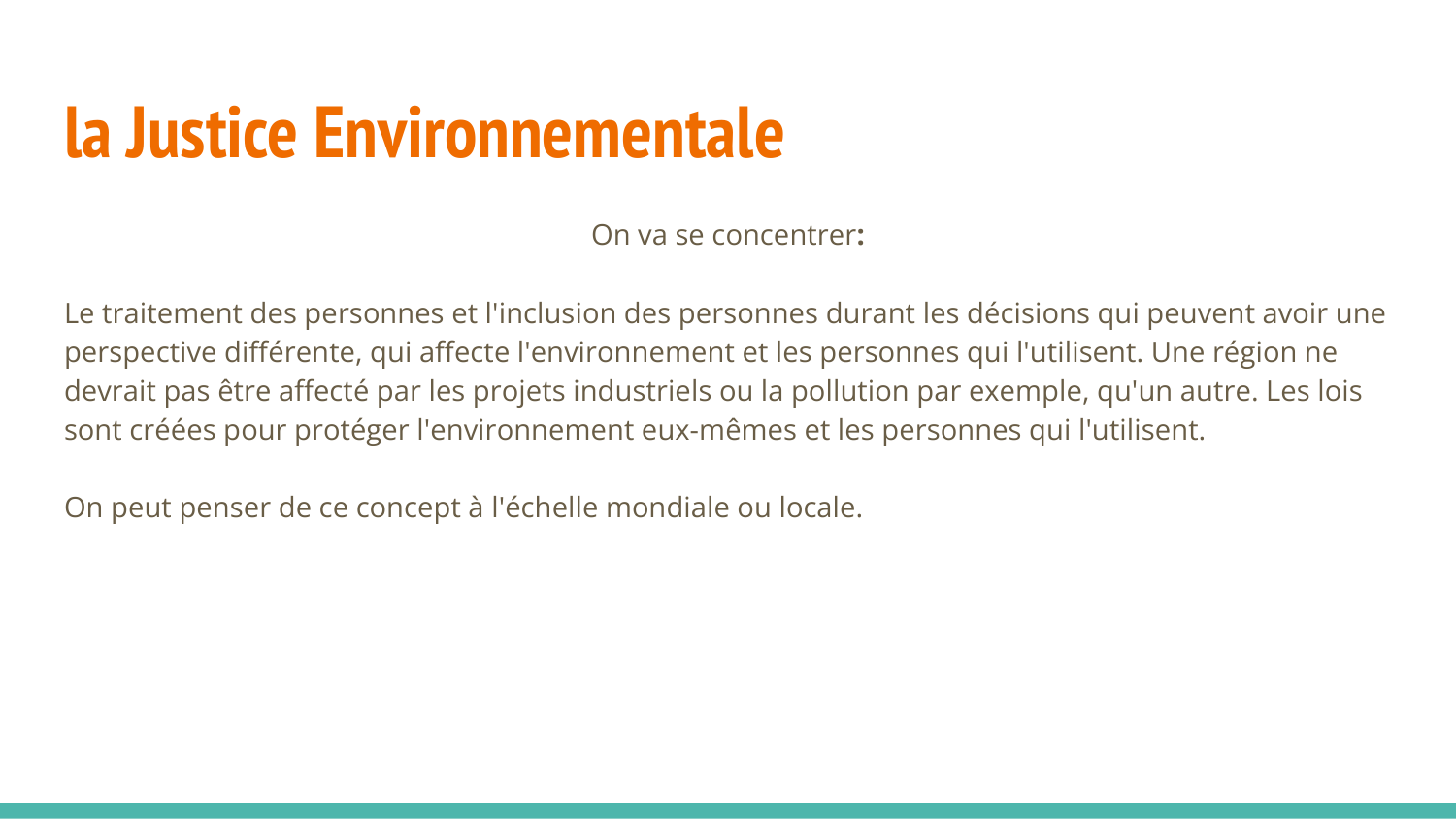

# la Justice Environnementale
On va se concentrer:

Le traitement des personnes et l'inclusion des personnes durant les décisions qui peuvent avoir une perspective différente, qui affecte l'environnement et les personnes qui l'utilisent. Une région ne devrait pas être affecté par les projets industriels ou la pollution par exemple, qu'un autre. Les lois sont créées pour protéger l'environnement eux-mêmes et les personnes qui l'utilisent.

On peut penser de ce concept à l'échelle mondiale ou locale.